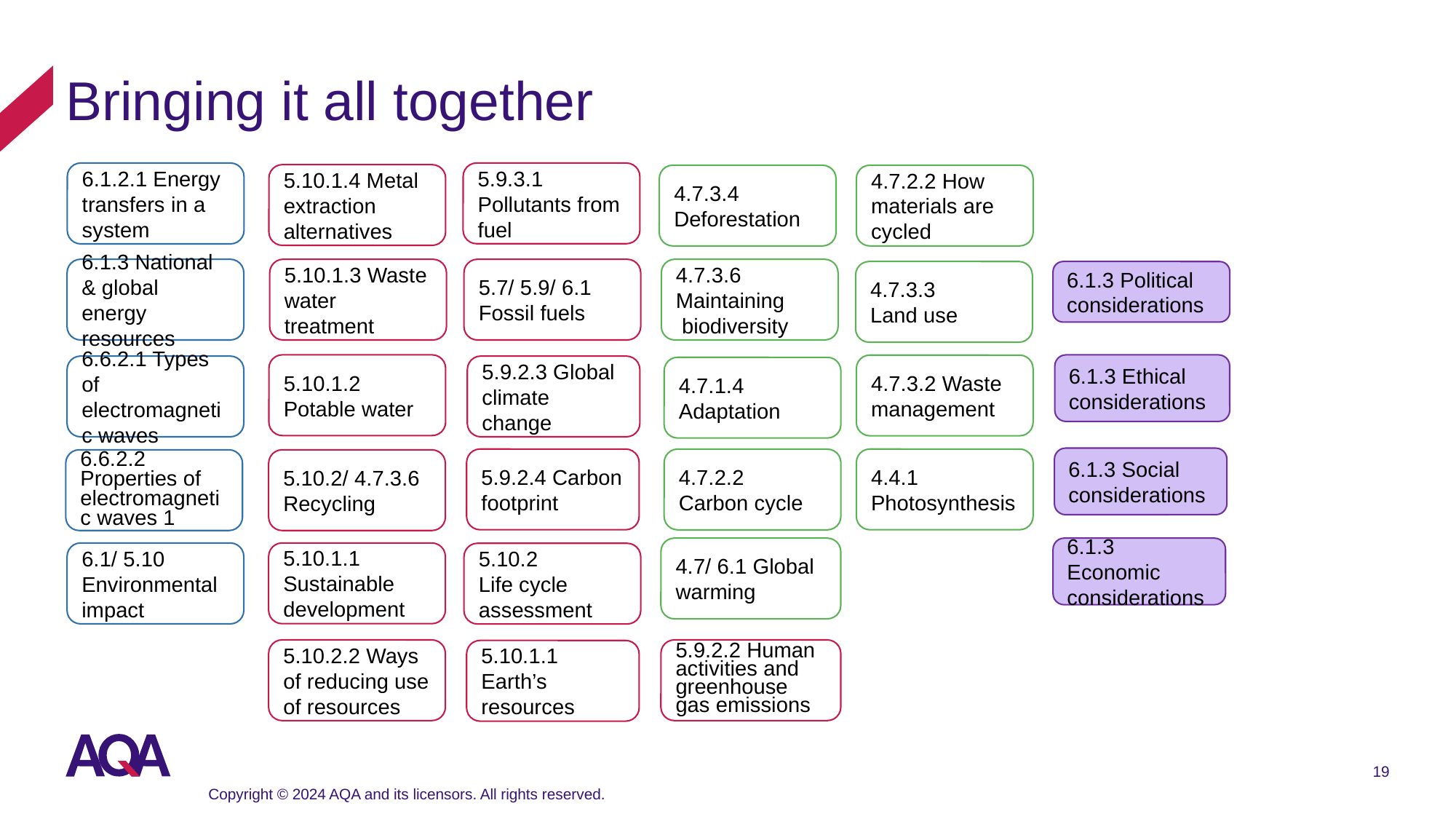

# Bringing it all together
6.1.2.1 Energy transfers in a system
5.9.3.1  Pollutants from fuel
5.10.1.4 Metal extraction alternatives
4.7.3.4 Deforestation
4.7.2.2 How materials are cycled​
4.7.3.6 Maintaining        biodiversity​
6.1.3 National & global energy resources
5.10.1.3 Waste water treatment
5.7/ 5.9/ 6.1
Fossil fuels
4.7.3.3
Land use​
6.1.3 Political considerations
5.10.1.2 Potable water
6.1.3 Ethical considerations
4.7.3.2 Waste management
6.6.2.1 Types of electromagnetic waves
5.9.2.3 Global climate change
4.7.1.4 Adaptation
6.1.3 Social considerations
5.9.2.4 Carbon footprint​
4.4.1 Photosynthesis
4.7.2.2
Carbon cycle​
6.6.2.2 Properties of electromagnetic waves 1
5.10.2/ 4.7.3.6 Recycling
4.7/ 6.1 Global warming​
6.1.3 Economic considerations
6.1/ 5.10 Environmental impact
5.10.1.1 Sustainable development
5.10.2
Life cycle assessment
5.10.2.2 Ways of reducing use of resources
5.9.2.2 Human activities and greenhouse gas emissions
5.10.1.1 Earth’s resources
19
Copyright © 2024 AQA and its licensors. All rights reserved.